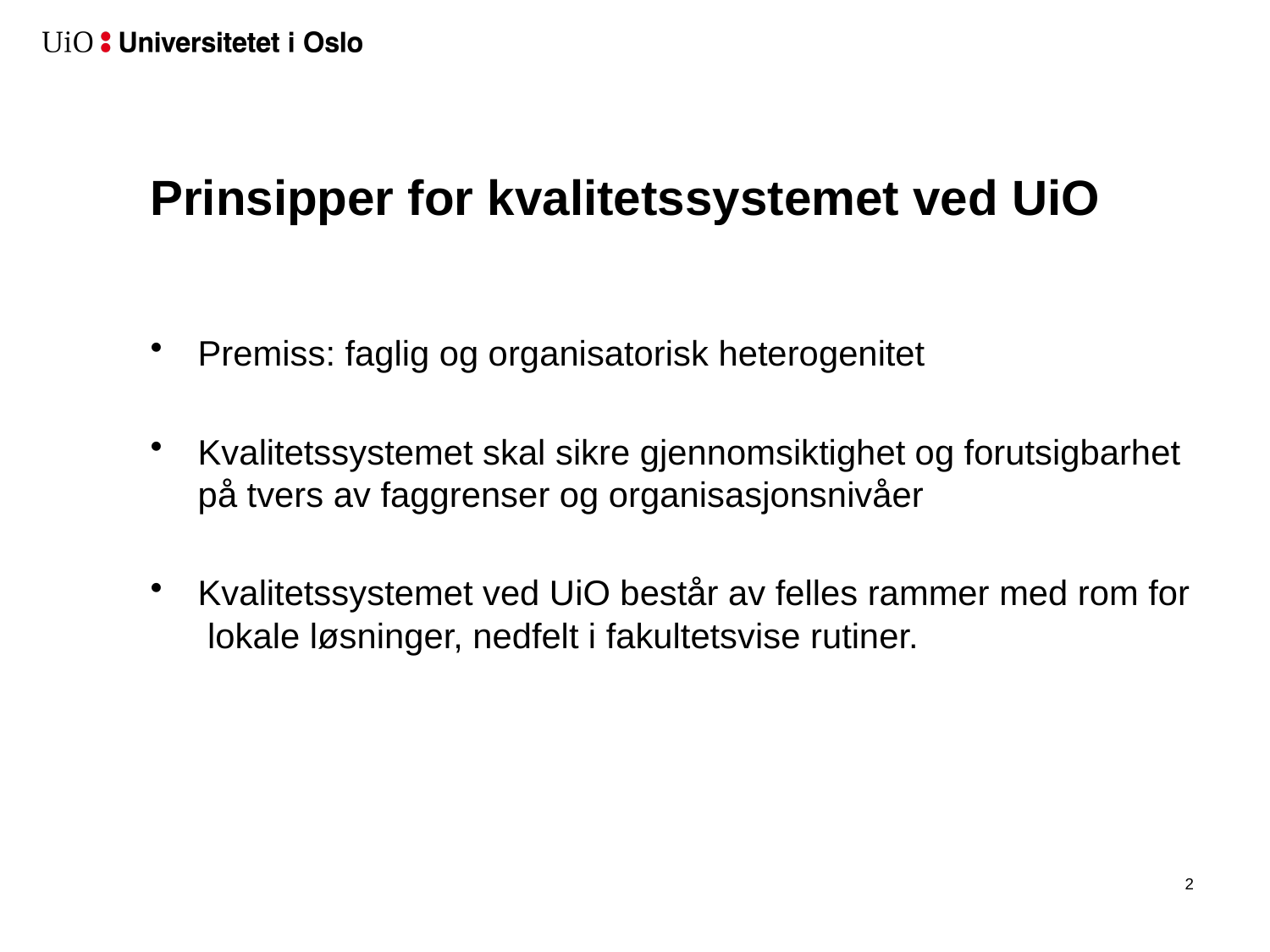

# Prinsipper for kvalitetssystemet ved UiO

Premiss: faglig og organisatorisk heterogenitet

Kvalitetssystemet skal sikre gjennomsiktighet og forutsigbarhet på tvers av faggrenser og organisasjonsnivåer

Kvalitetssystemet ved UiO består av felles rammer med rom for  lokale løsninger, nedfelt i fakultetsvise rutiner.
2